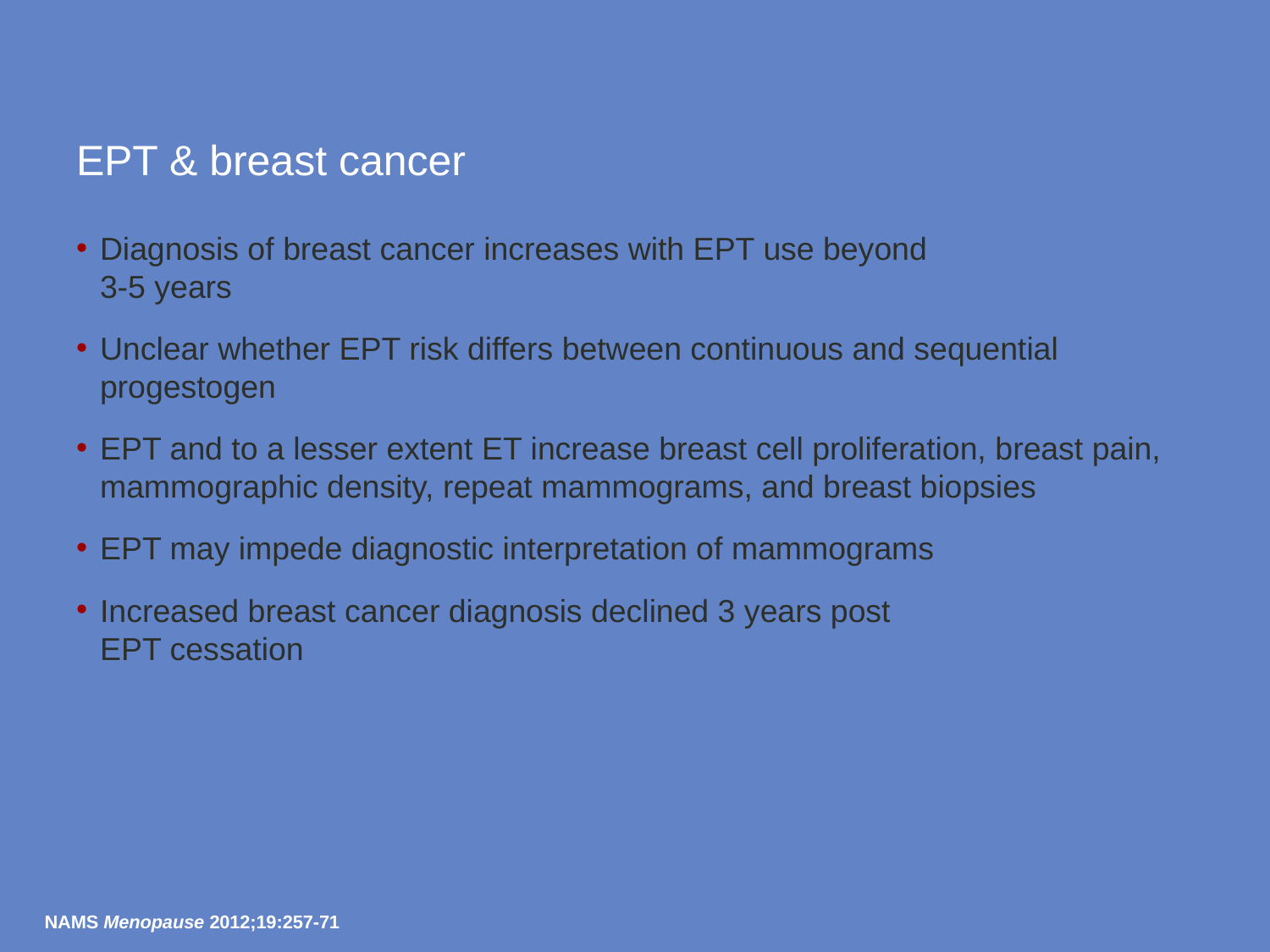

# EPT & breast cancer
Diagnosis of breast cancer increases with EPT use beyond
3-5 years
Unclear whether EPT risk differs between continuous and sequential progestogen
EPT and to a lesser extent ET increase breast cell proliferation, breast pain, mammographic density, repeat mammograms, and breast biopsies
EPT may impede diagnostic interpretation of mammograms
Increased breast cancer diagnosis declined 3 years post
EPT cessation
NAMS Menopause 2012;19:257-71